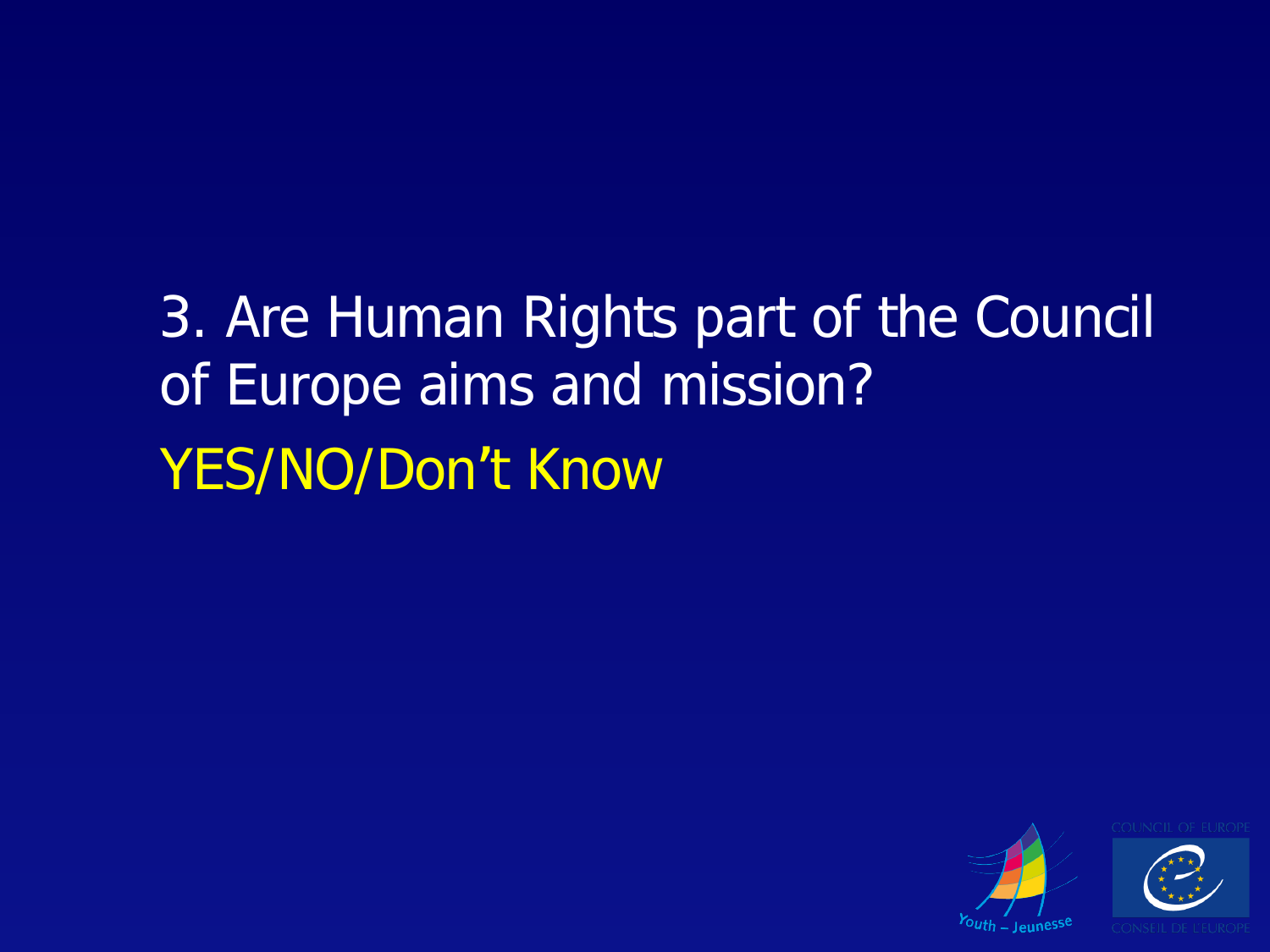

3. Are Human Rights part of the Council of Europe aims and mission?
YES/NO/Don’t Know